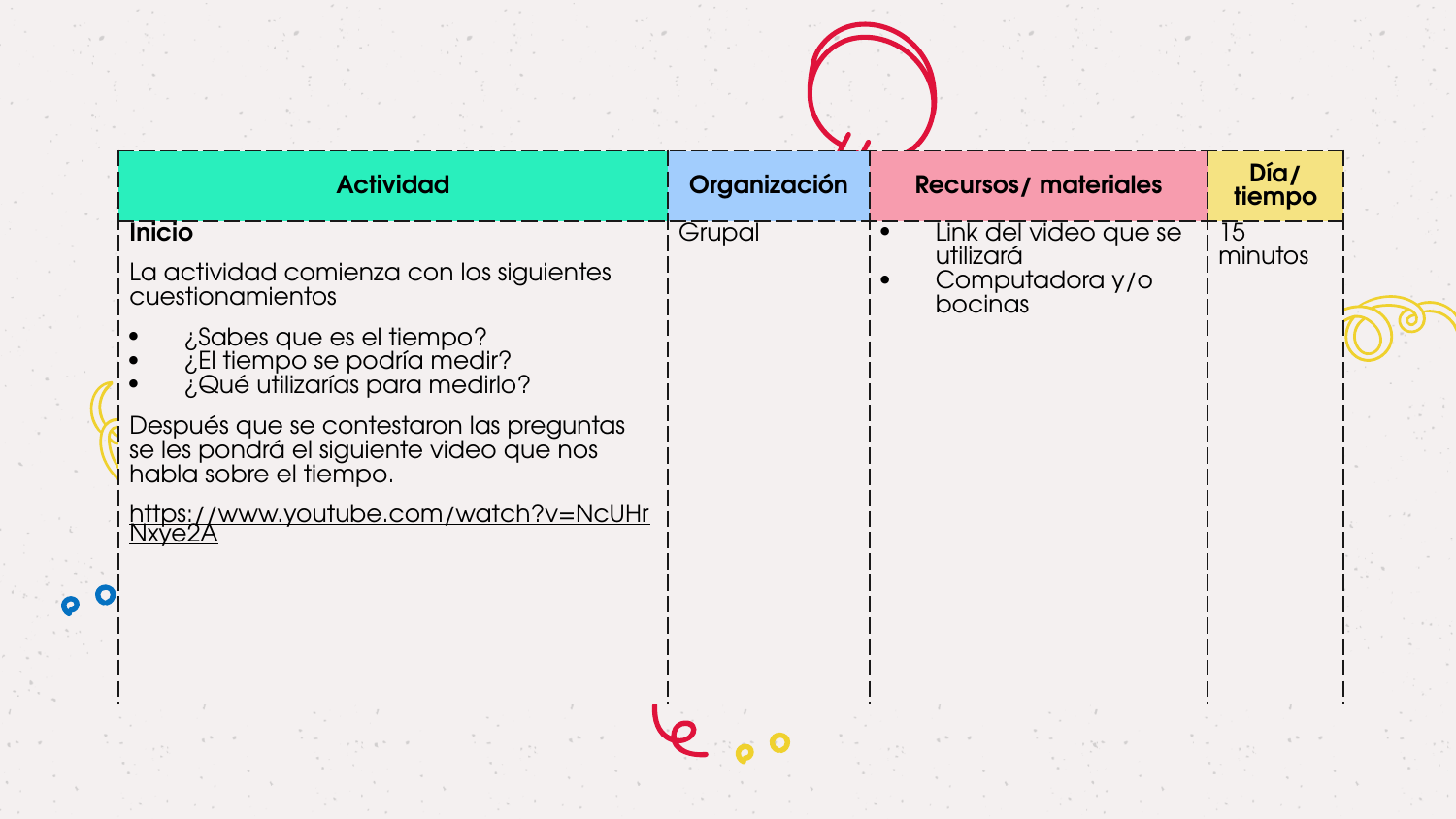

| Actividad | Organización | Recursos/ materiales | Día/ tiempo |
| --- | --- | --- | --- |
| Inicio La actividad comienza con los siguientes cuestionamientos ¿Sabes que es el tiempo? ¿El tiempo se podría medir? ¿Qué utilizarías para medirlo? Después que se contestaron las preguntas se les pondrá el siguiente video que nos habla sobre el tiempo. https://www.youtube.com/watch?v=NcUHrNxye2A | Grupal | Link del video que se utilizará Computadora y/o bocinas | 15 minutos |